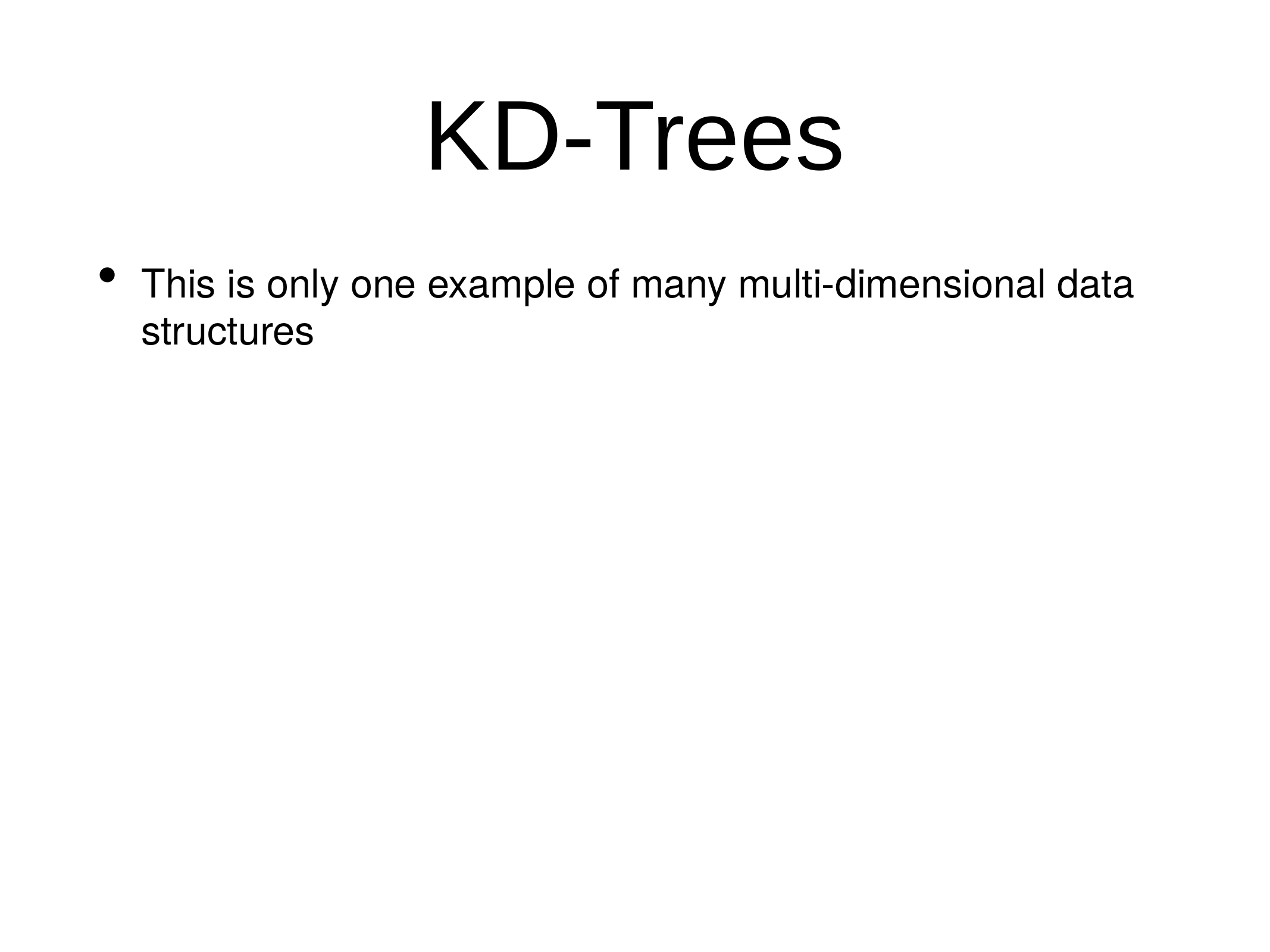

# KD-Trees
This is only one example of many multi-dimensional data structures